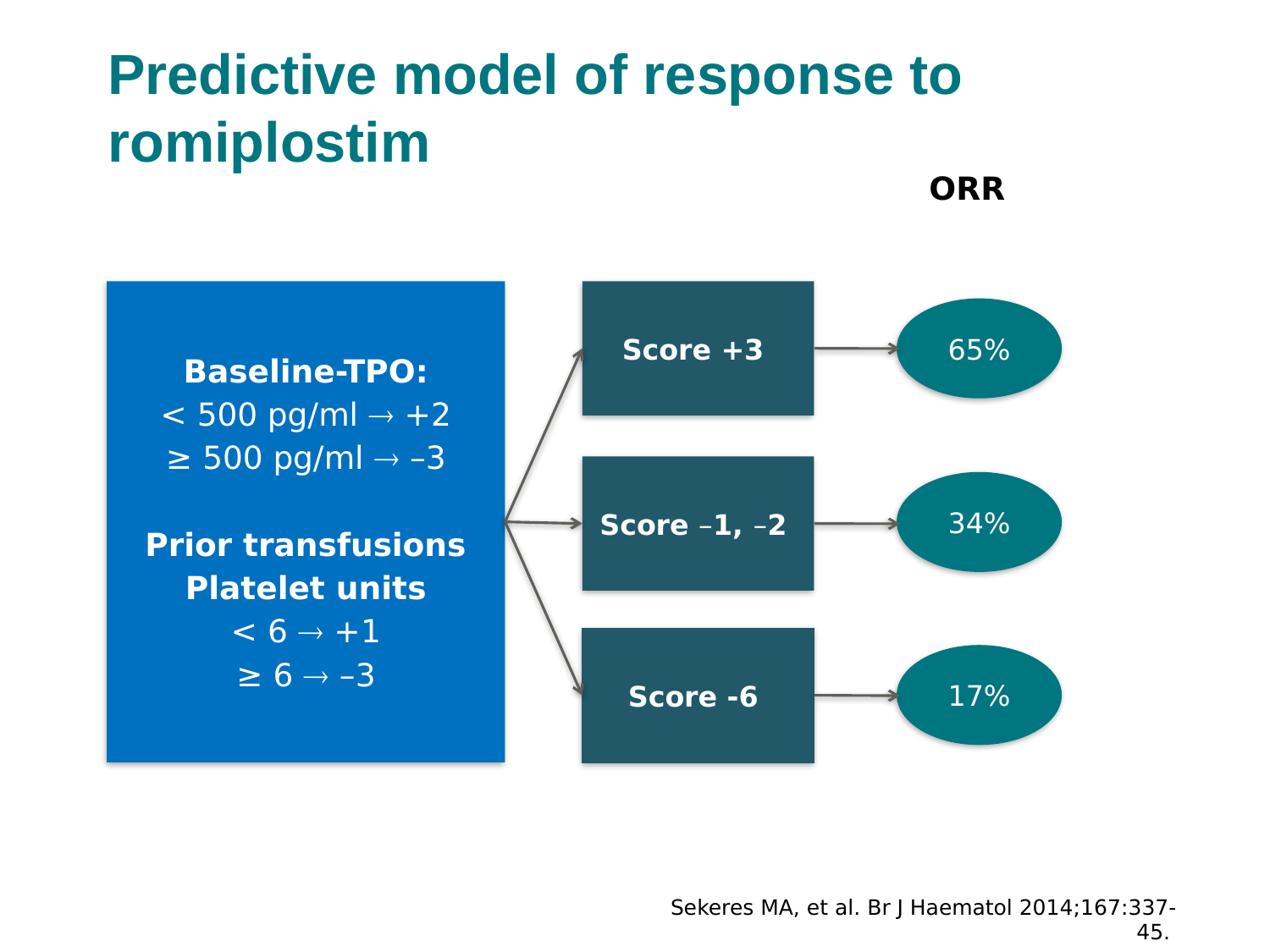

# Predictive model of response to romiplostim
ORR
Baseline-TPO:
< 500 pg/ml → +2
≥ 500 pg/ml → –3

Prior transfusions
Platelet units
< 6 → +1
≥ 6 → –3
Score +3
65%
Score –1, –2
34%
Score -6
17%
Sekeres MA, et al. Br J Haematol 2014;167:337-45.